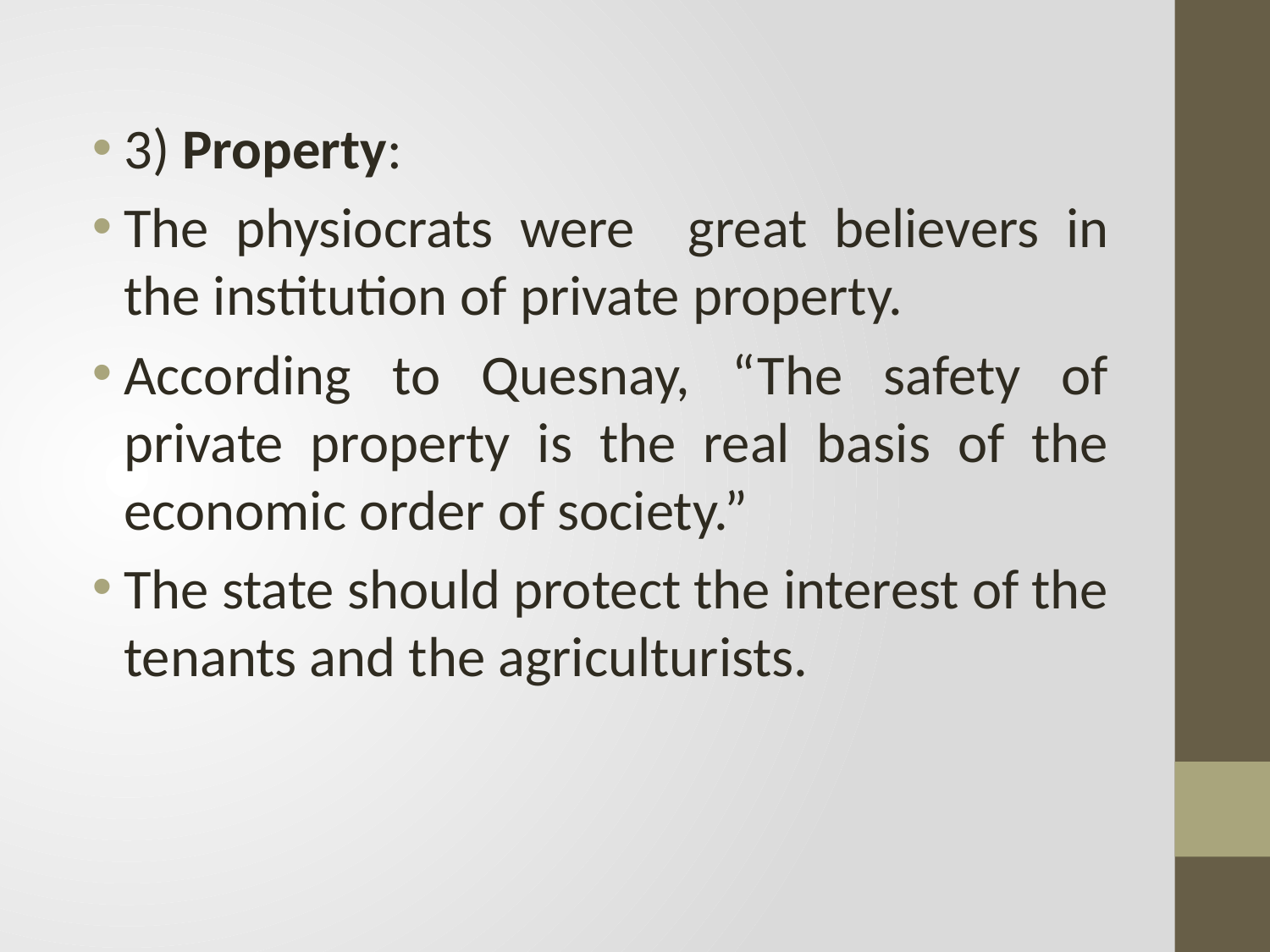

3) Property:
The physiocrats were  great believers in the institution of private property.
According to Quesnay, “The safety of private property is the real basis of the economic order of society.”
The state should protect the interest of the tenants and the agriculturists.